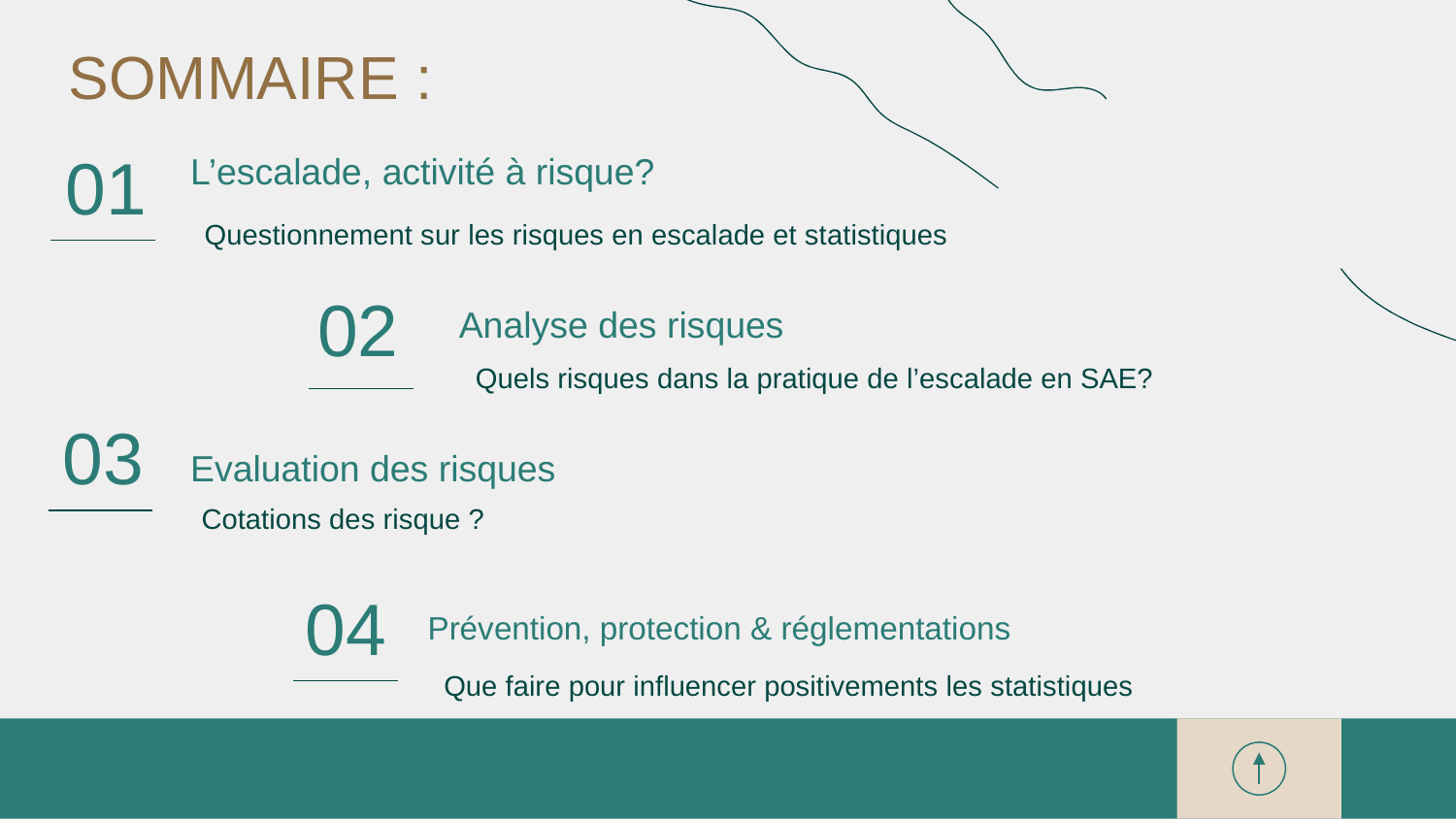

SOMMAIRE :
# 01
L’escalade, activité à risque?
Questionnement sur les risques en escalade et statistiques
02
Analyse des risques
Quels risques dans la pratique de l’escalade en SAE?
03
Evaluation des risques
Cotations des risque ?
04
Prévention, protection & réglementations
Que faire pour influencer positivements les statistiques